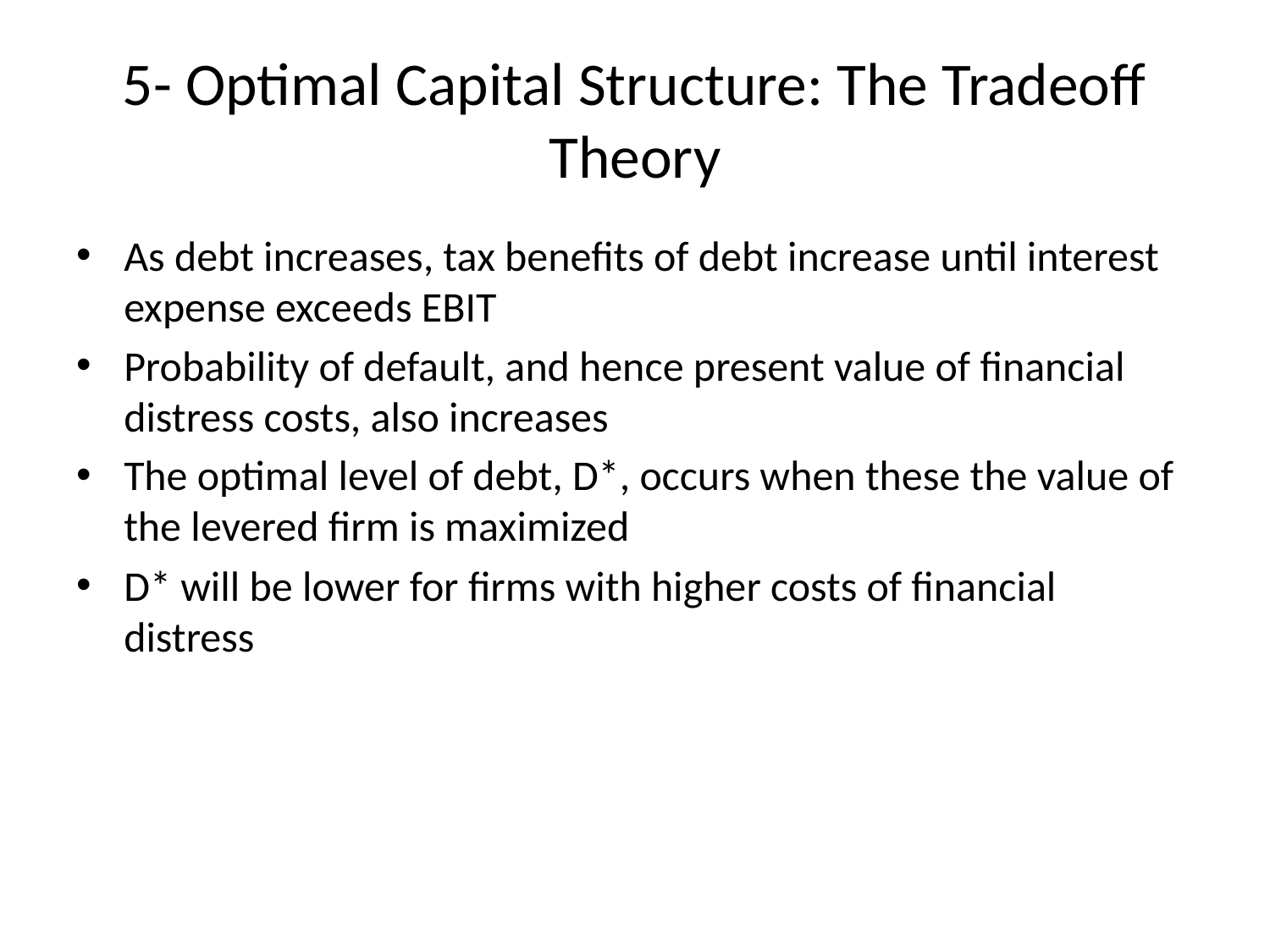

# 5- Optimal Capital Structure: The Tradeoff Theory
As debt increases, tax benefits of debt increase until interest expense exceeds EBIT
Probability of default, and hence present value of financial distress costs, also increases
The optimal level of debt, D*, occurs when these the value of the levered firm is maximized
D* will be lower for firms with higher costs of financial distress